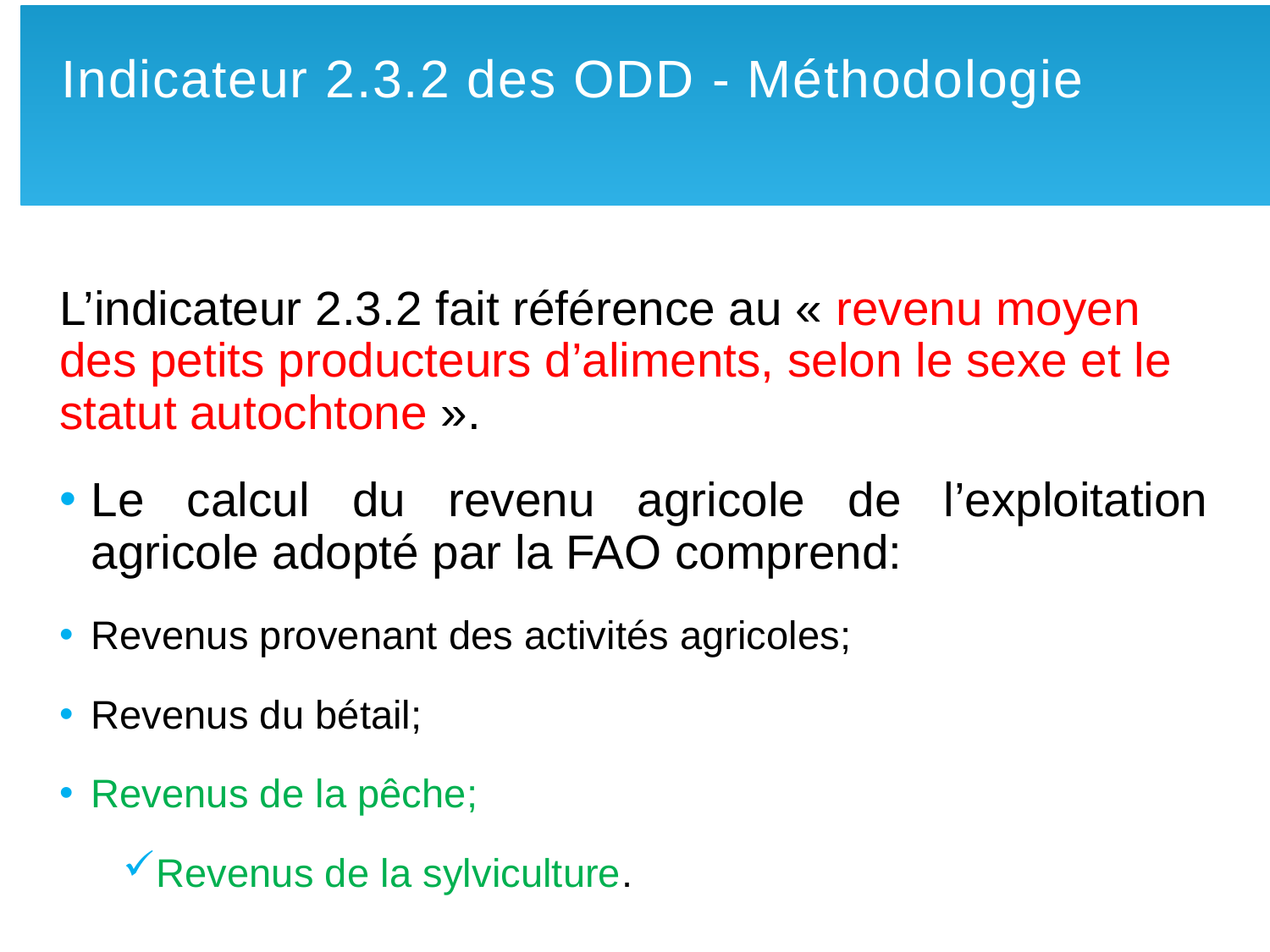

Indicateur 2.3.2 des ODD - Méthodologie

L’indicateur 2.3.2 fait référence au « revenu moyen des petits producteurs d’aliments, selon le sexe et le statut autochtone ».
Le calcul du revenu agricole de l’exploitation agricole adopté par la FAO comprend:
Revenus provenant des activités agricoles;
Revenus du bétail;
Revenus de la pêche;
Revenus de la sylviculture.